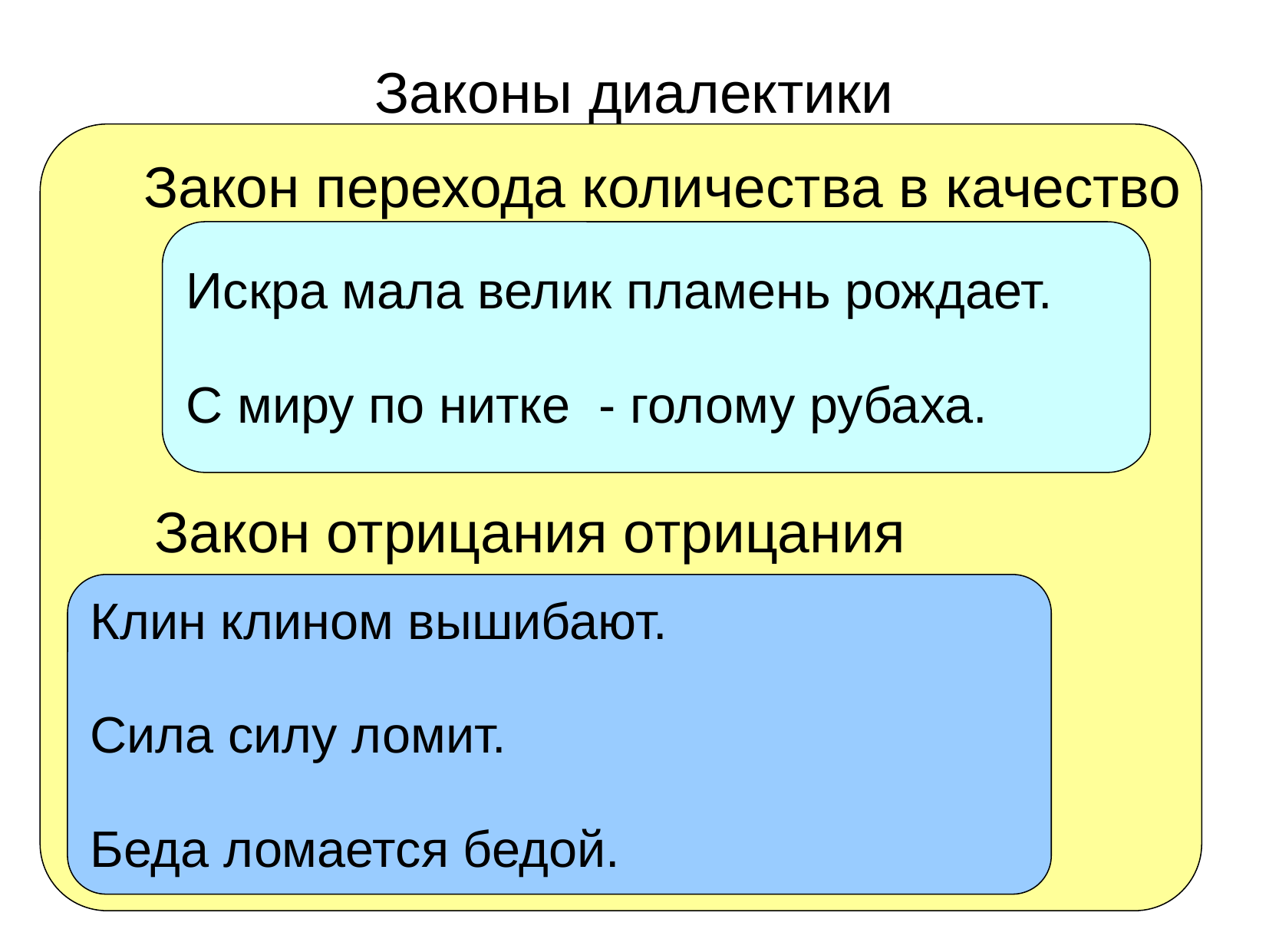

Законы диалектики

         Закон перехода количества в качество
Искра мала велик пламень рождает.

С миру по нитке  - голому рубаха.
         Закон отрицания отрицания
Клин клином вышибают.

Сила силу ломит.

Беда ломается бедой.